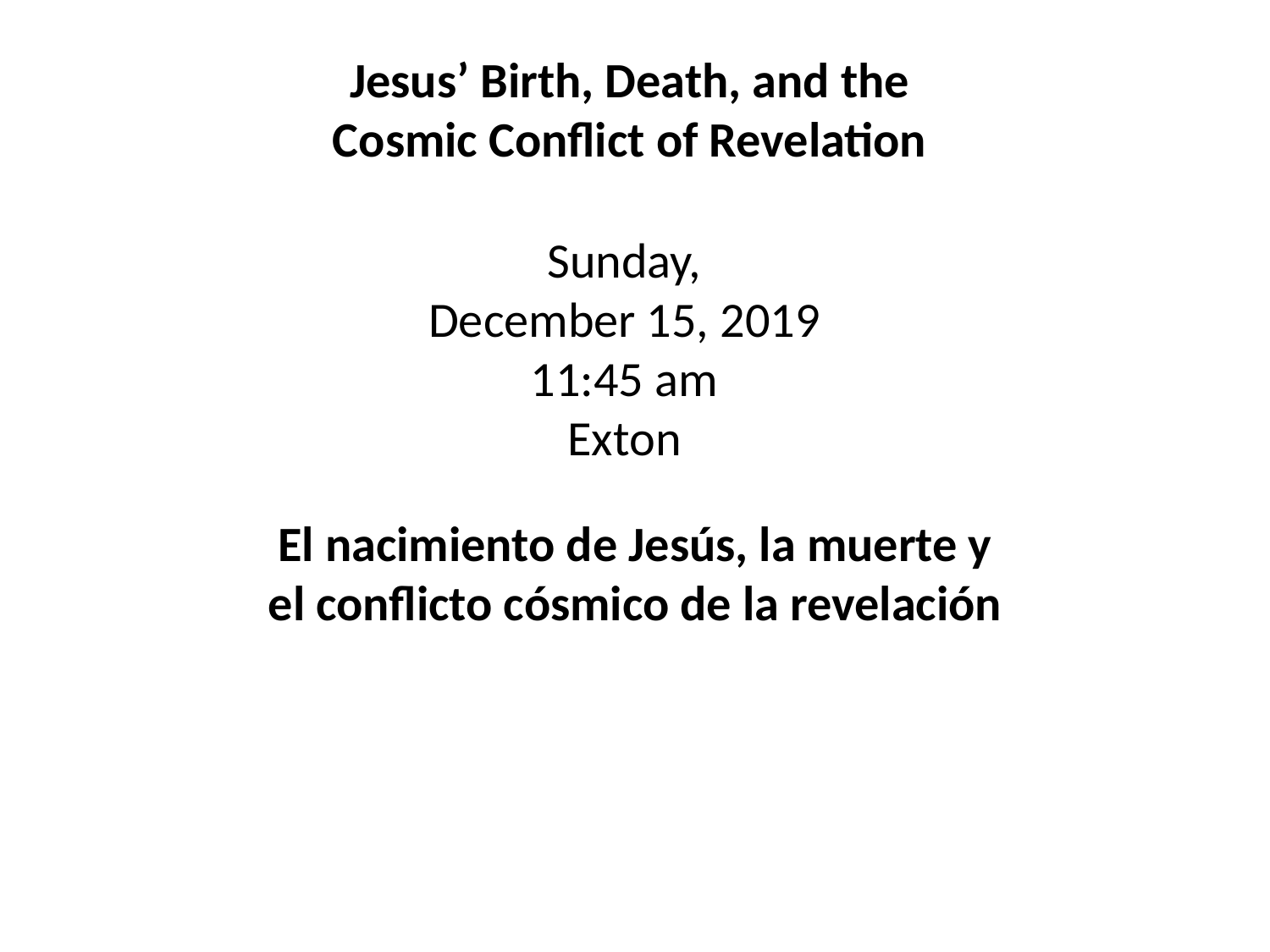

Jesus’ Birth, Death, and the Cosmic Conflict of Revelation
Sunday,
December 15, 2019
11:45 am
Exton
El nacimiento de Jesús, la muerte y el conflicto cósmico de la revelación